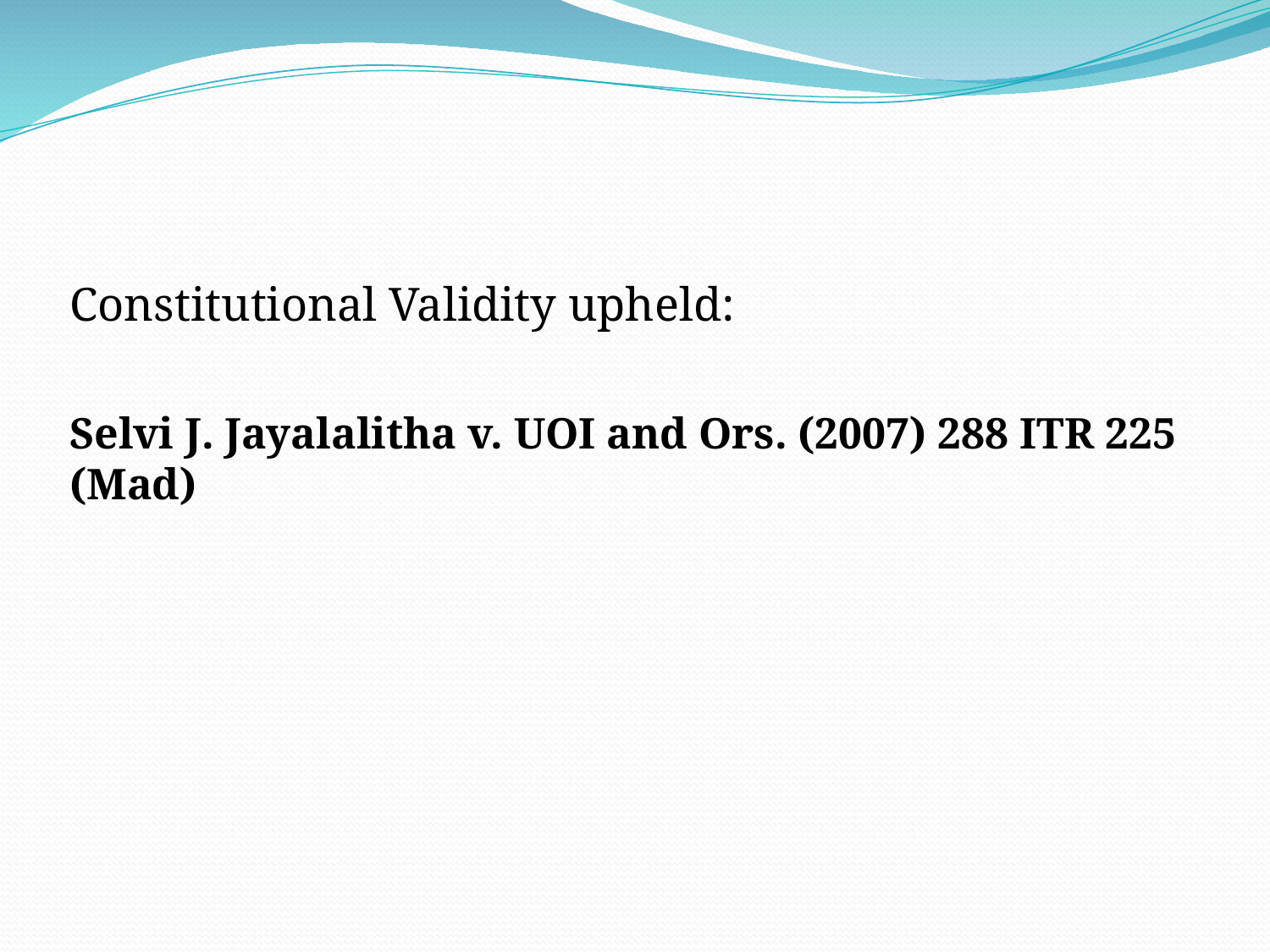

#
Constitutional Validity upheld:

Selvi J. Jayalalitha v. UOI and Ors. (2007) 288 ITR 225 (Mad)